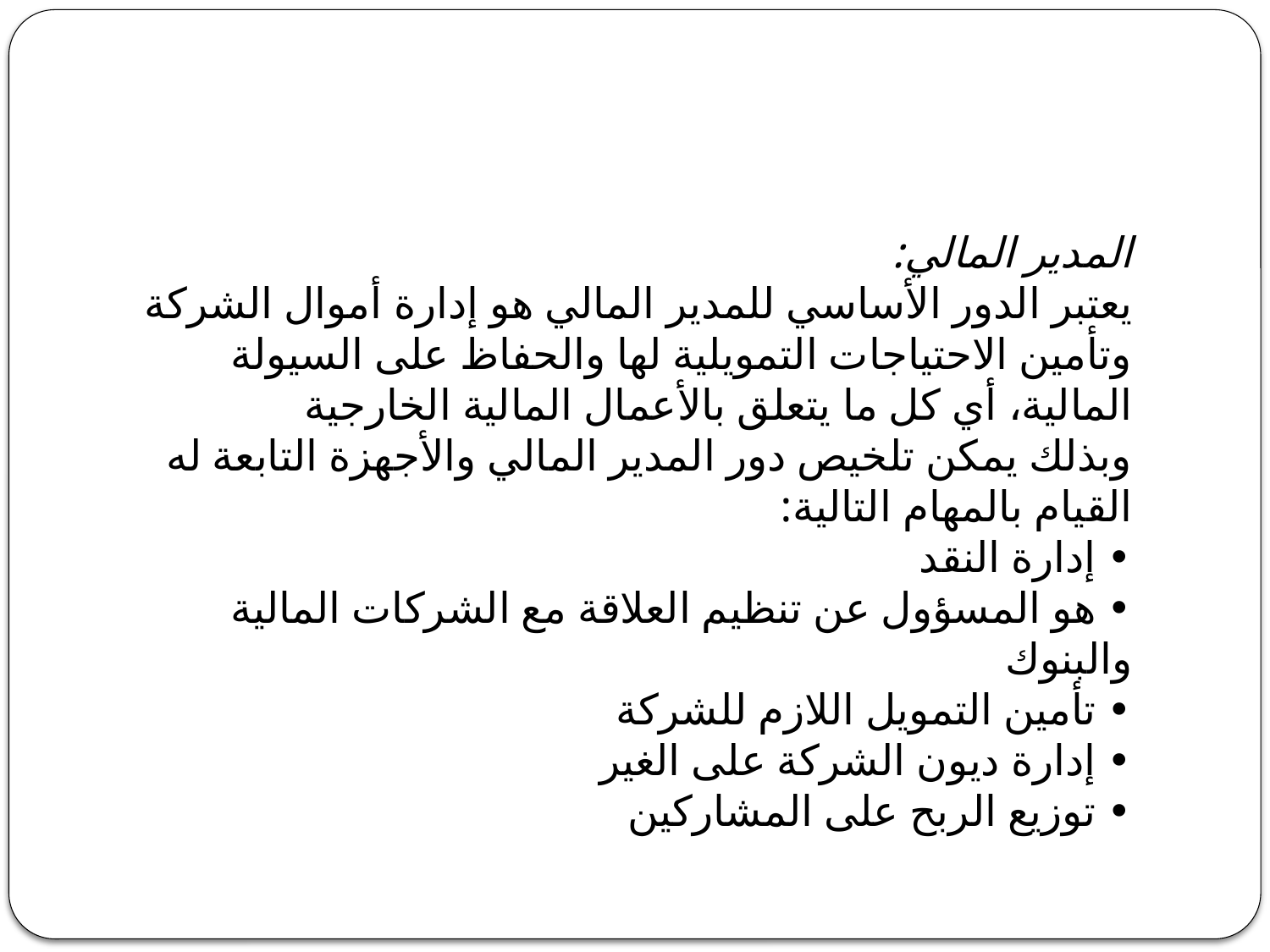

المدير المالي:
يعتبر الدور الأساسي للمدير المالي هو إدارة أموال الشركة وتأمين الاحتياجات التمويلية لها والحفاظ على السيولة المالية، أي كل ما يتعلق بالأعمال المالية الخارجية
وبذلك يمكن تلخيص دور المدير المالي والأجهزة التابعة له القيام بالمهام التالية:
• إدارة النقد
• هو المسؤول عن تنظيم العلاقة مع الشركات المالية والبنوك
• تأمين التمويل اللازم للشركة
• إدارة ديون الشركة على الغير
• توزيع الربح على المشاركين